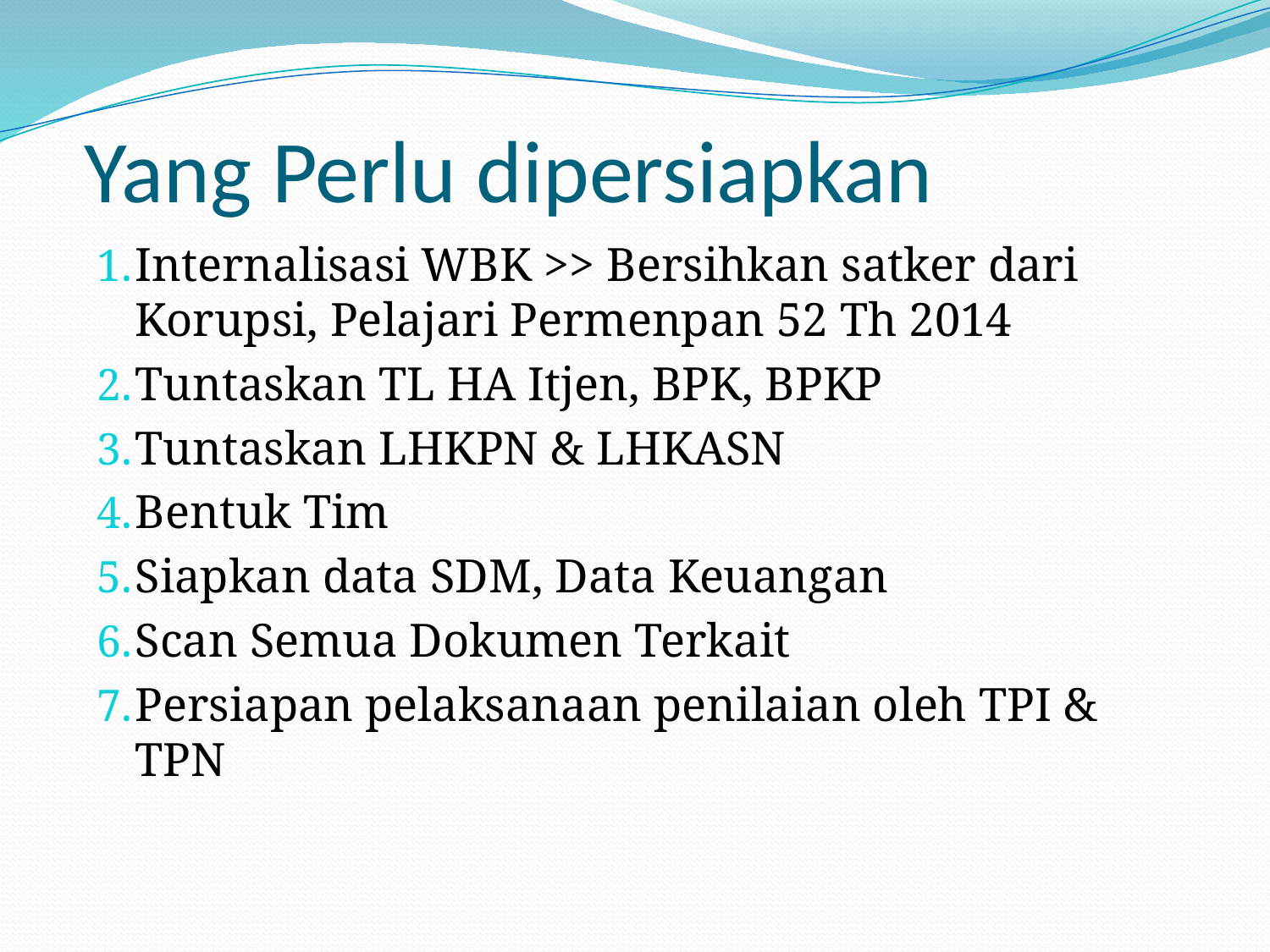

# Yang Perlu dipersiapkan
Internalisasi WBK >> Bersihkan satker dari Korupsi, Pelajari Permenpan 52 Th 2014
Tuntaskan TL HA Itjen, BPK, BPKP
Tuntaskan LHKPN & LHKASN
Bentuk Tim
Siapkan data SDM, Data Keuangan
Scan Semua Dokumen Terkait
Persiapan pelaksanaan penilaian oleh TPI & TPN